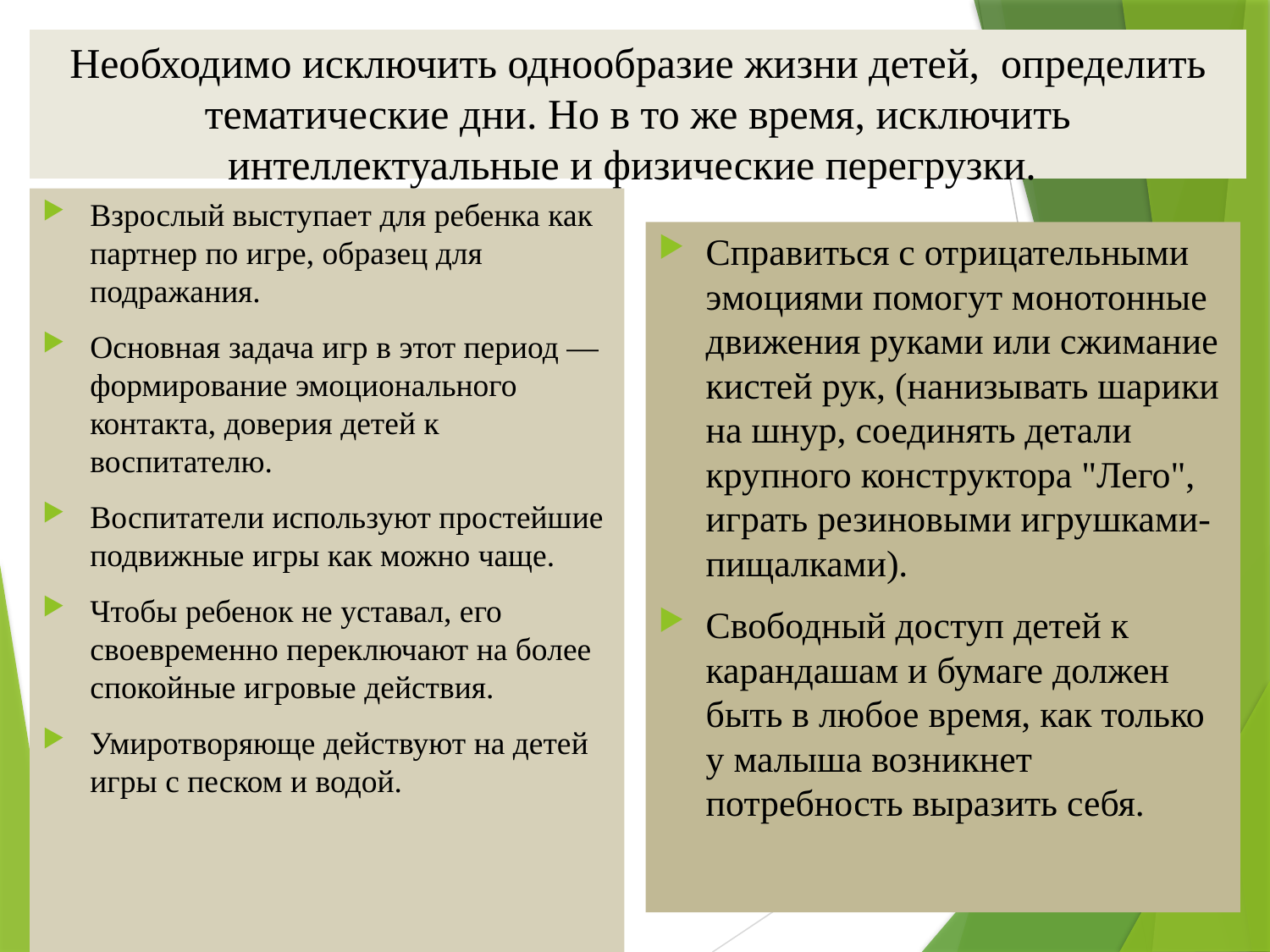

# Необходимо исключить однообразие жизни детей,  определить тематические дни. Но в то же время, исключить интеллектуальные и физические перегрузки.
Взрослый выступает для ребенка как партнер по игре, образец для подражания.
Основная задача игр в этот период — формирование эмоционального контакта, доверия детей к воспитателю.
Воспитатели используют простейшие подвижные игры как можно чаще.
Чтобы ребенок не уставал, его своевременно переключают на более спокойные игровые действия.
Умиротворяюще действуют на детей игры с песком и водой.

Справиться с отрицательными эмоциями помогут монотонные движения руками или сжимание кистей рук, (нанизывать шарики на шнур, соединять детали крупного конструктора "Лего", играть резиновыми игрушками-пищалками).
Свободный доступ детей к карандашам и бумаге должен быть в любое время, как только у малыша возникнет потребность выразить себя.